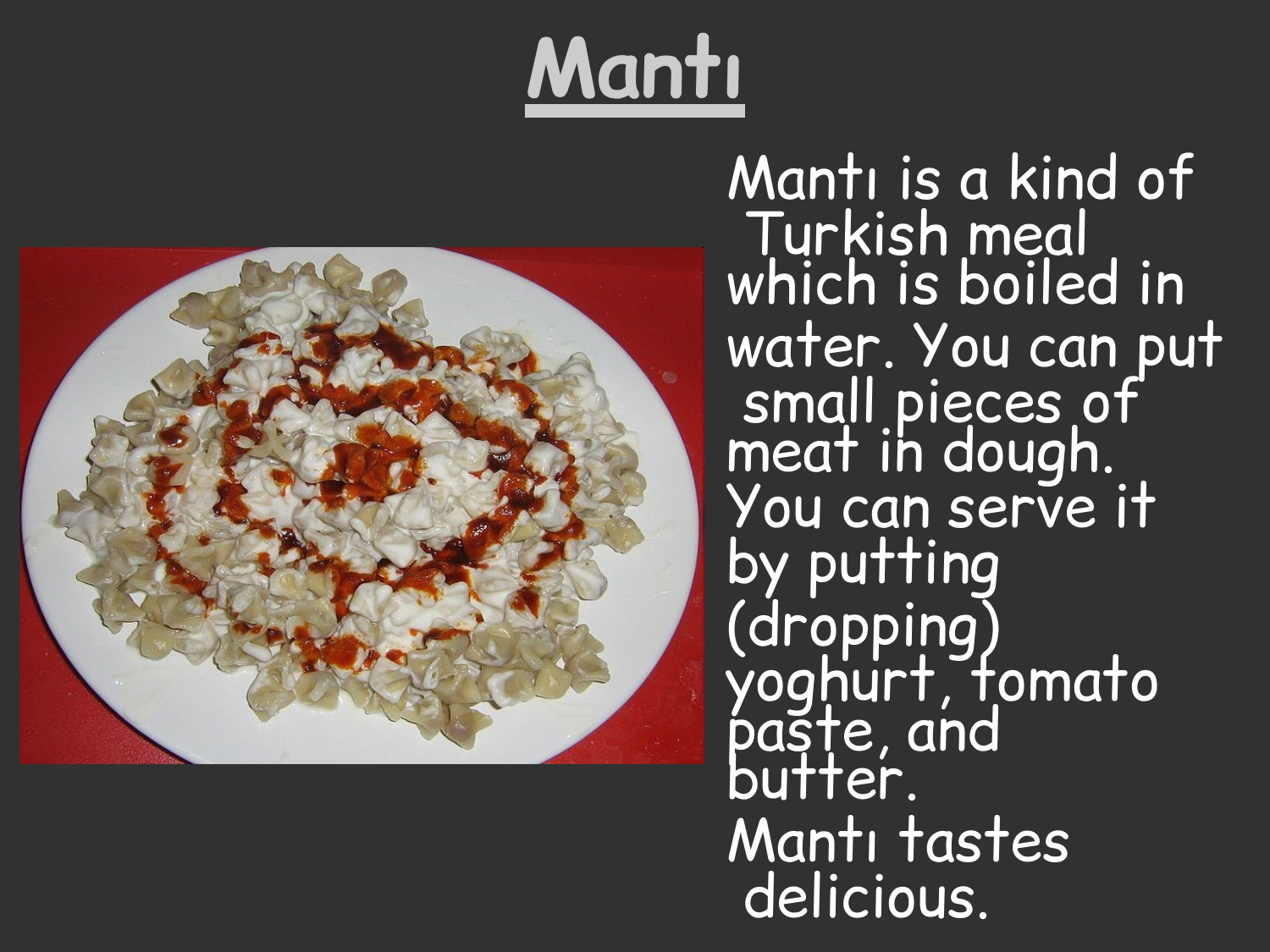

# Mantı
Mantı is a kind of  Turkish meal
which is boiled in
water. You can put  small pieces of
meat in dough.
You can serve it
by putting
(dropping)  yoghurt, tomato
paste, and butter.
Mantı tastes  delicious.